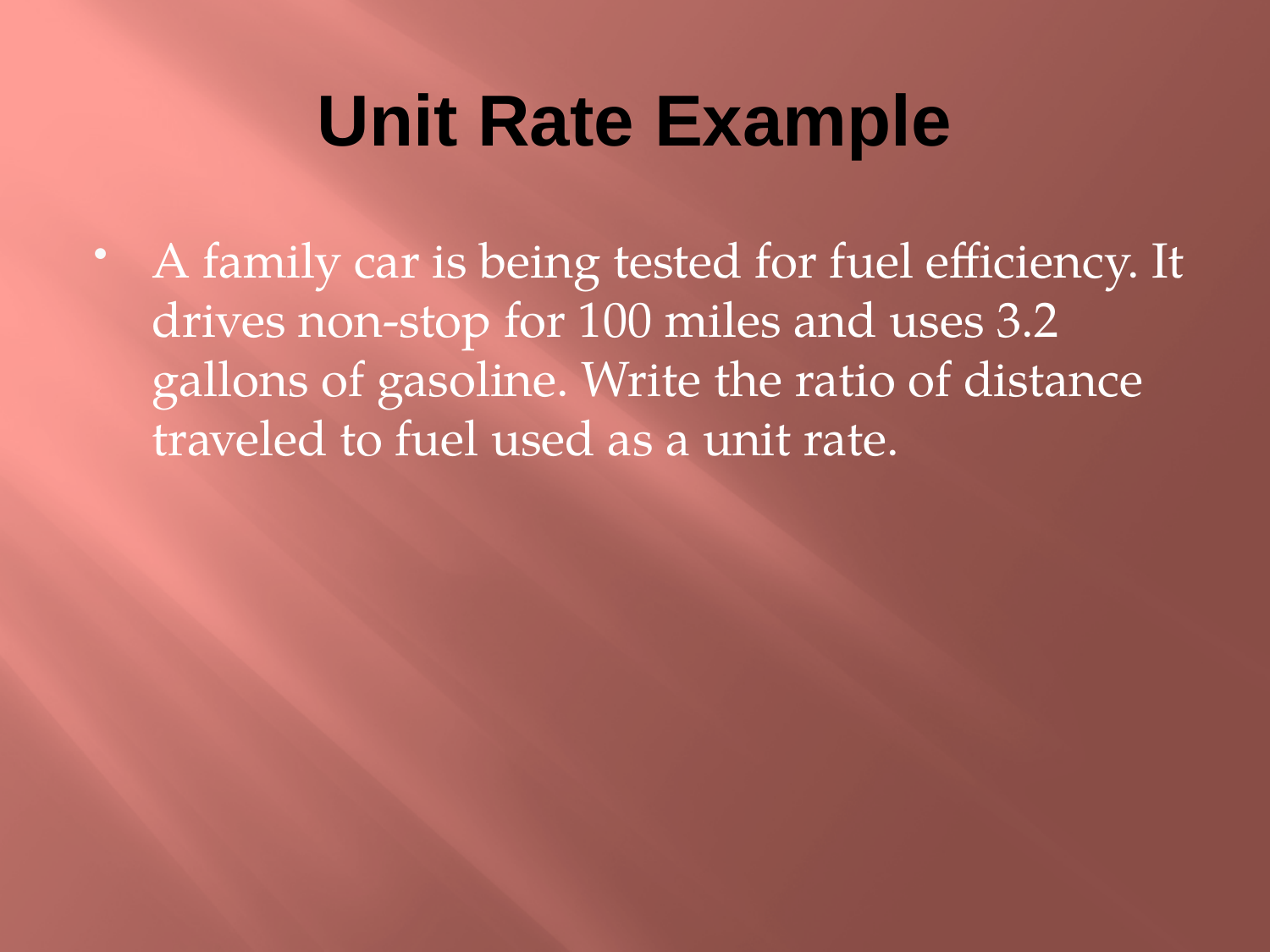

# Unit Rate Example
A family car is being tested for fuel efficiency. It drives non-stop for 100 miles and uses 3.2 gallons of gasoline. Write the ratio of distance traveled to fuel used as a unit rate.